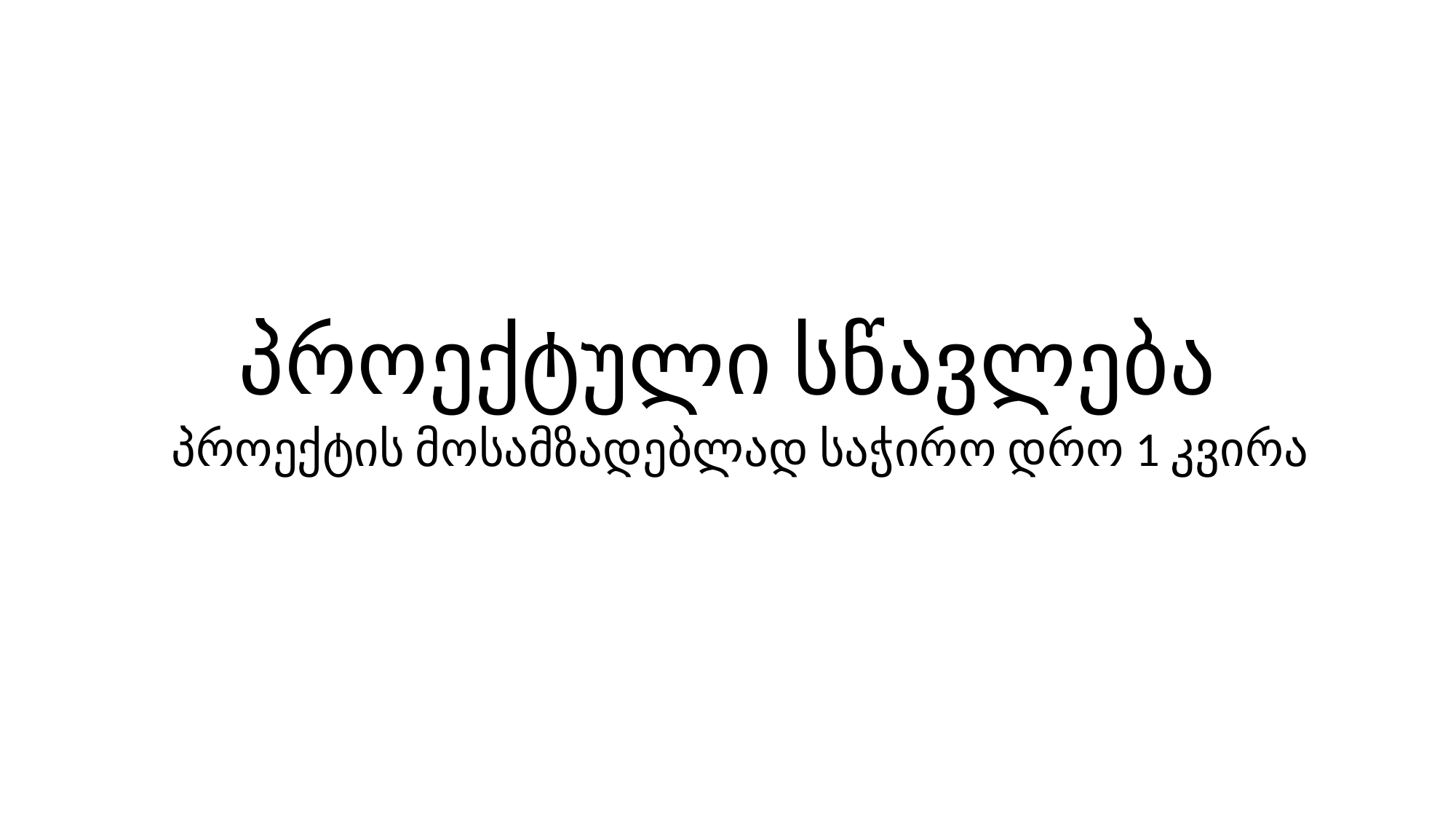

# პროექტული სწავლება
პროექტის მოსამზადებლად საჭირო დრო 1 კვირა